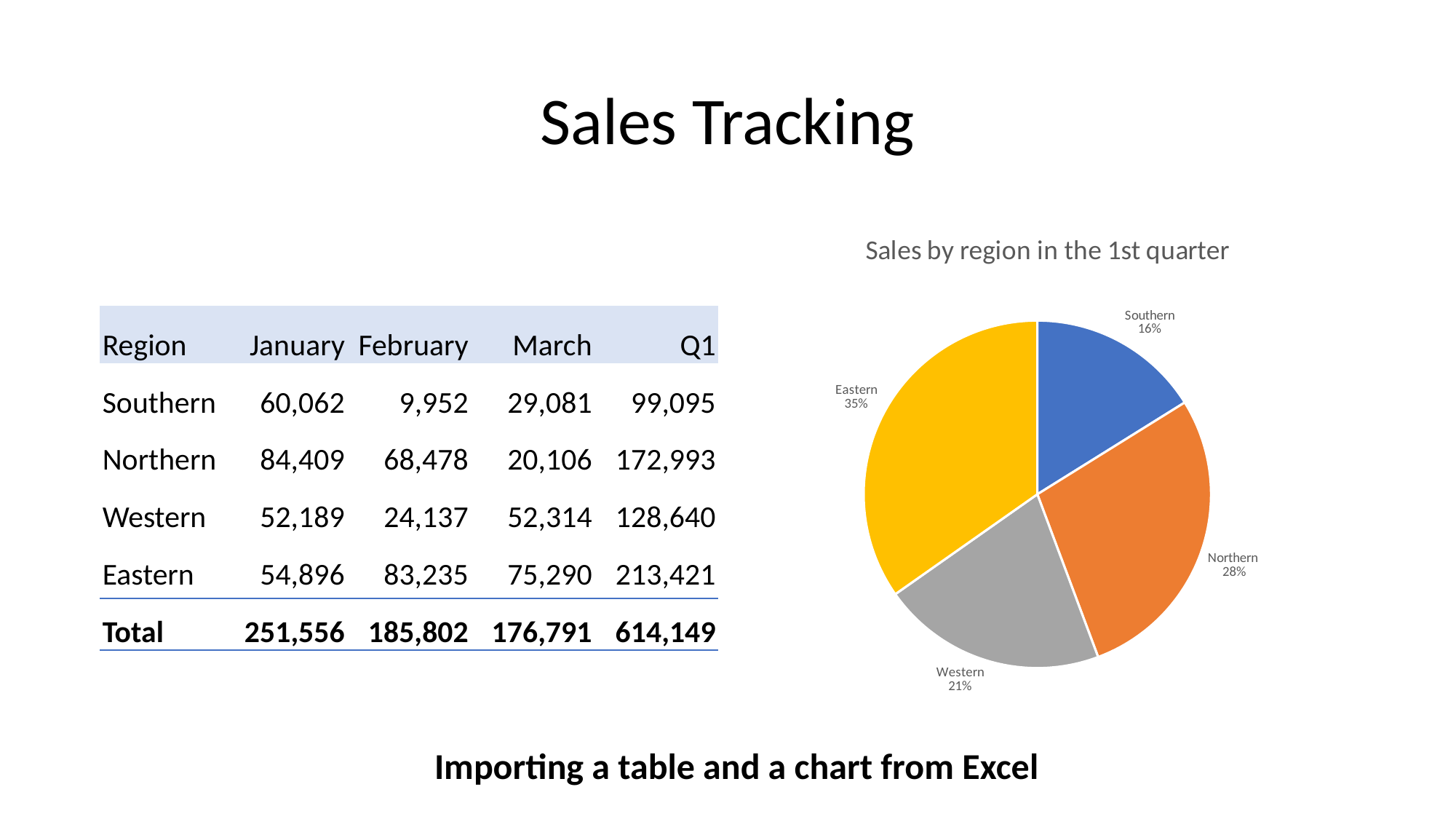

# Sales Tracking

### Chart:
Sales by region in the 1st quarter

| Category |  |
|---|---|
| Southern | 99095.0 |
| Northern  | 172993.0 |
| Western | 128640.0 |
| Eastern | 213421.0 |
| Region | January | February | March | Q1 |
| --- | --- | --- | --- | --- |
| Southern | 60,062 | 9,952 | 29,081 | 99,095 |
| Northern | 84,409 | 68,478 | 20,106 | 172,993 |
| Western | 52,189 | 24,137 | 52,314 | 128,640 |
| Eastern | 54,896 | 83,235 | 75,290 | 213,421 |
| Total | 251,556 | 185,802 | 176,791 | 614,149 |
|  |
| --- |
Importing a table and a chart from Excel